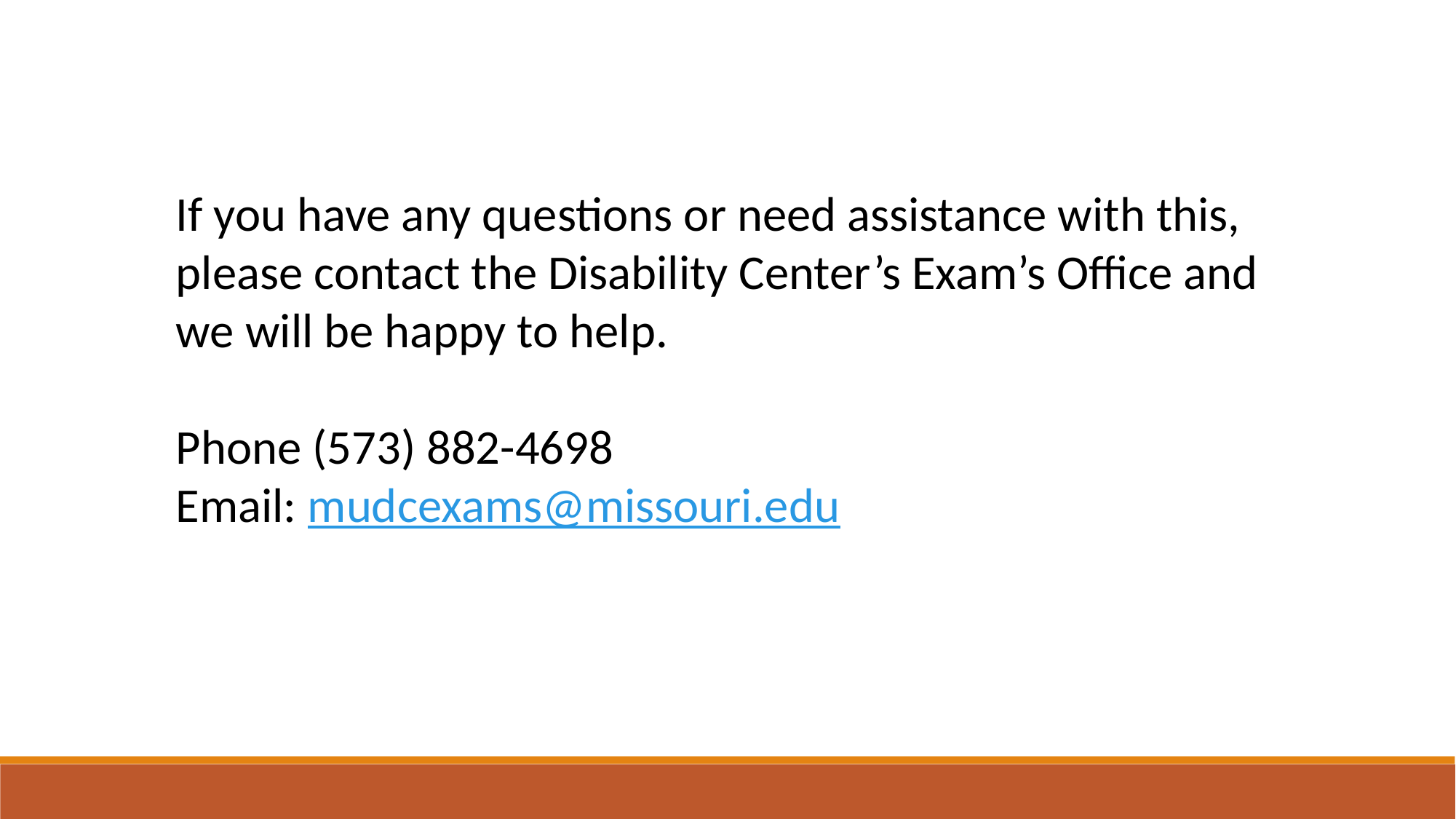

If you have any questions or need assistance with this, please contact the Disability Center’s Exam’s Office and we will be happy to help.

Phone (573) 882-4698
Email: mudcexams@missouri.edu